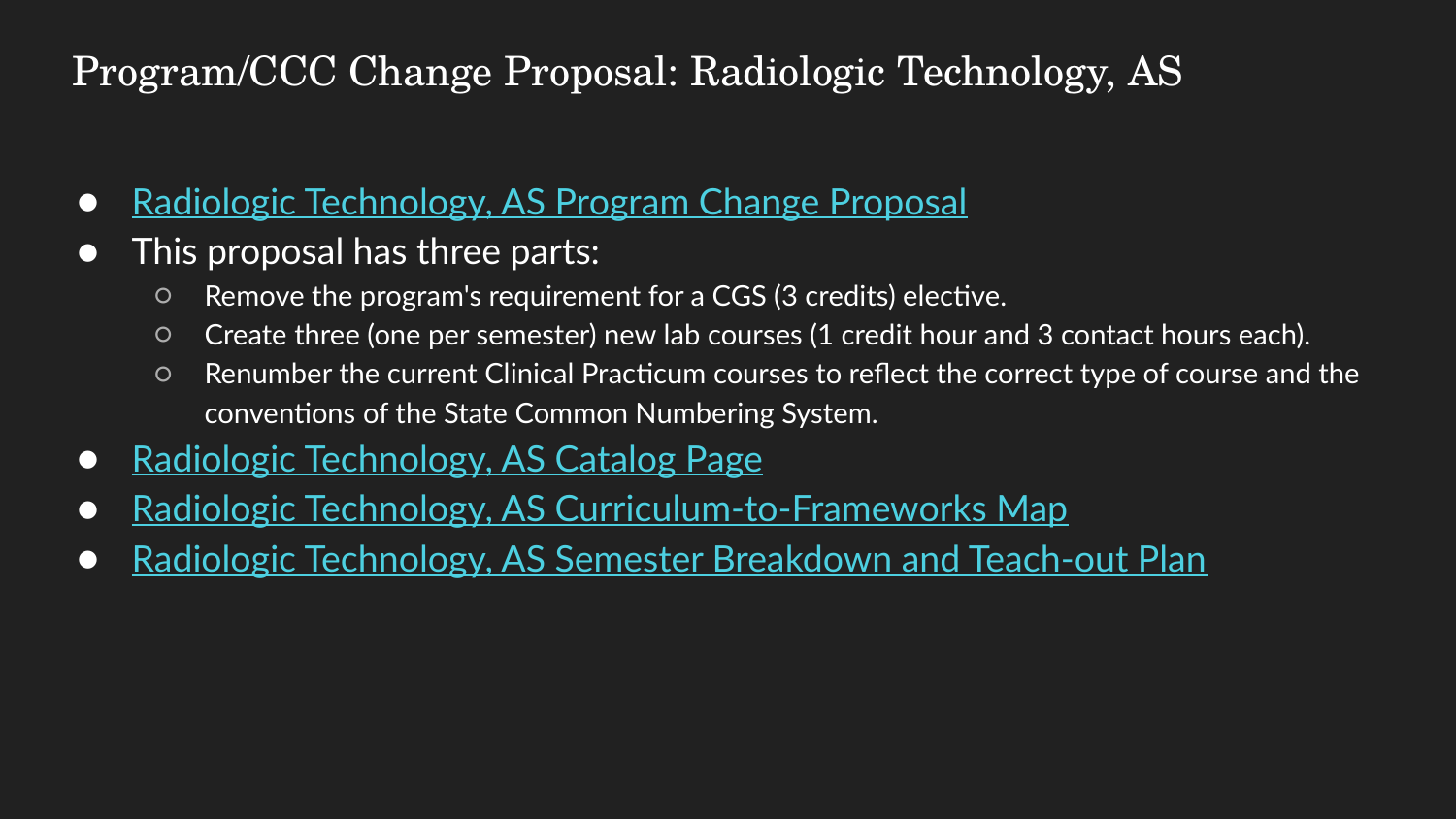

# Program/CCC Change Proposal: Radiologic Technology, AS
Radiologic Technology, AS Program Change Proposal
This proposal has three parts:
Remove the program's requirement for a CGS (3 credits) elective.
Create three (one per semester) new lab courses (1 credit hour and 3 contact hours each).
Renumber the current Clinical Practicum courses to reflect the correct type of course and the conventions of the State Common Numbering System.
Radiologic Technology, AS Catalog Page
Radiologic Technology, AS Curriculum-to-Frameworks Map
Radiologic Technology, AS Semester Breakdown and Teach-out Plan